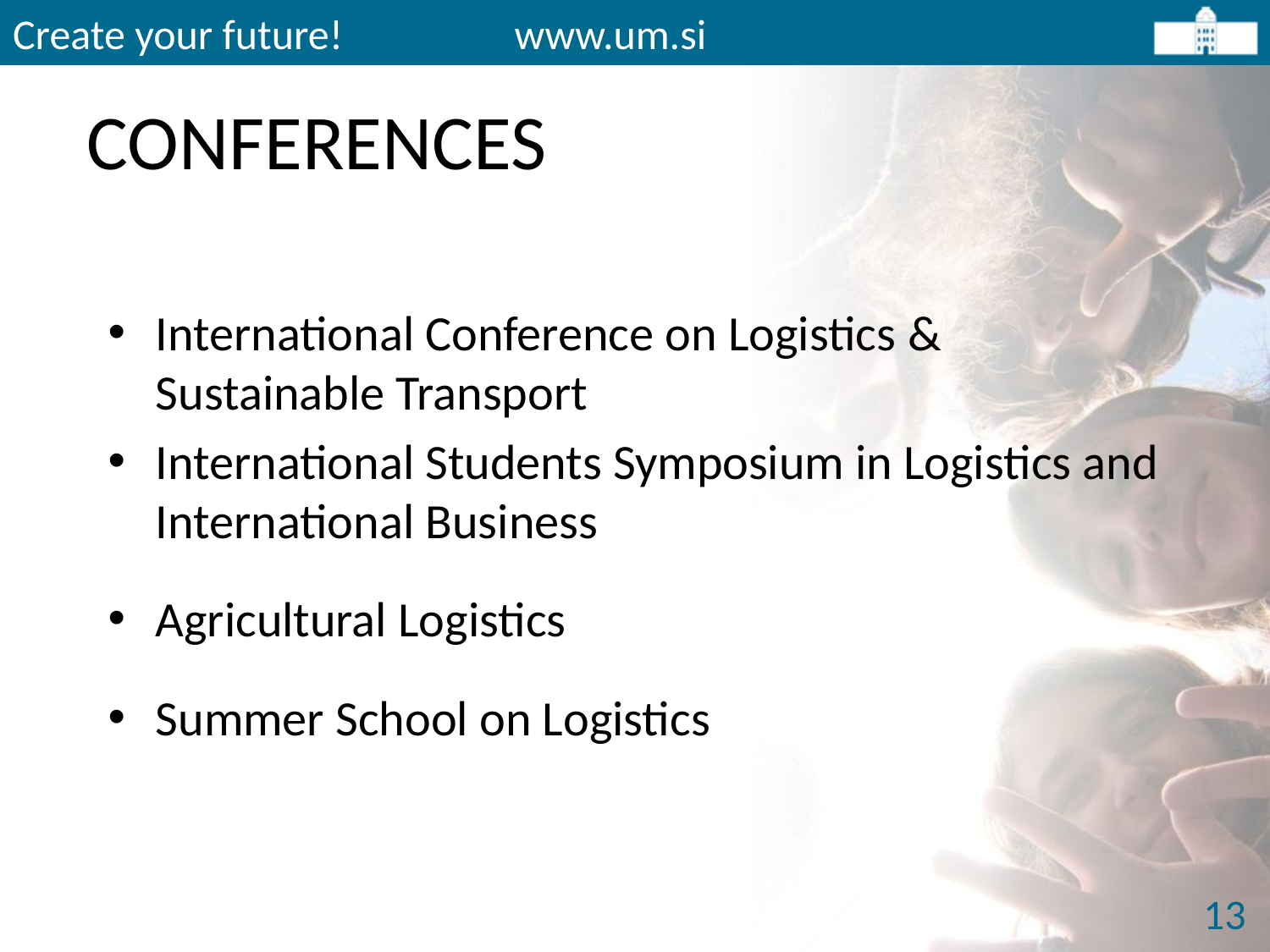

Create your future!                  www.um.si
# CONFERENCES

International Conference on Logistics & Sustainable Transport
International Students Symposium in Logistics and International Business
Agricultural Logistics
Summer School on Logistics

13